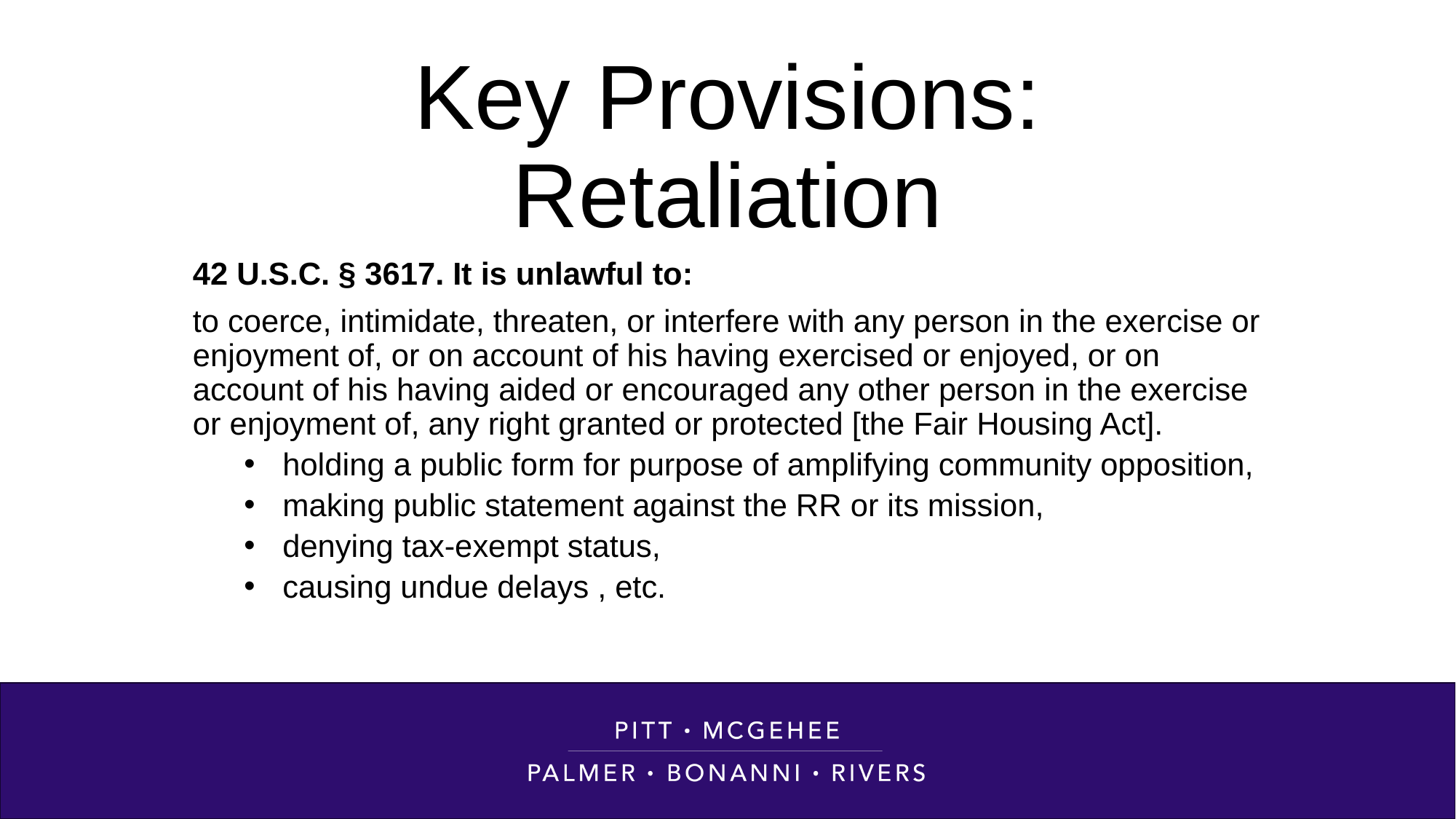

# Key Provisions: Retaliation
42 U.S.C. § 3617. It is unlawful to:
to coerce, intimidate, threaten, or interfere with any person in the exercise or enjoyment of, or on account of his having exercised or enjoyed, or on account of his having aided or encouraged any other person in the exercise or enjoyment of, any right granted or protected [the Fair Housing Act].
holding a public form for purpose of amplifying community opposition,
making public statement against the RR or its mission,
denying tax-exempt status,
causing undue delays , etc.